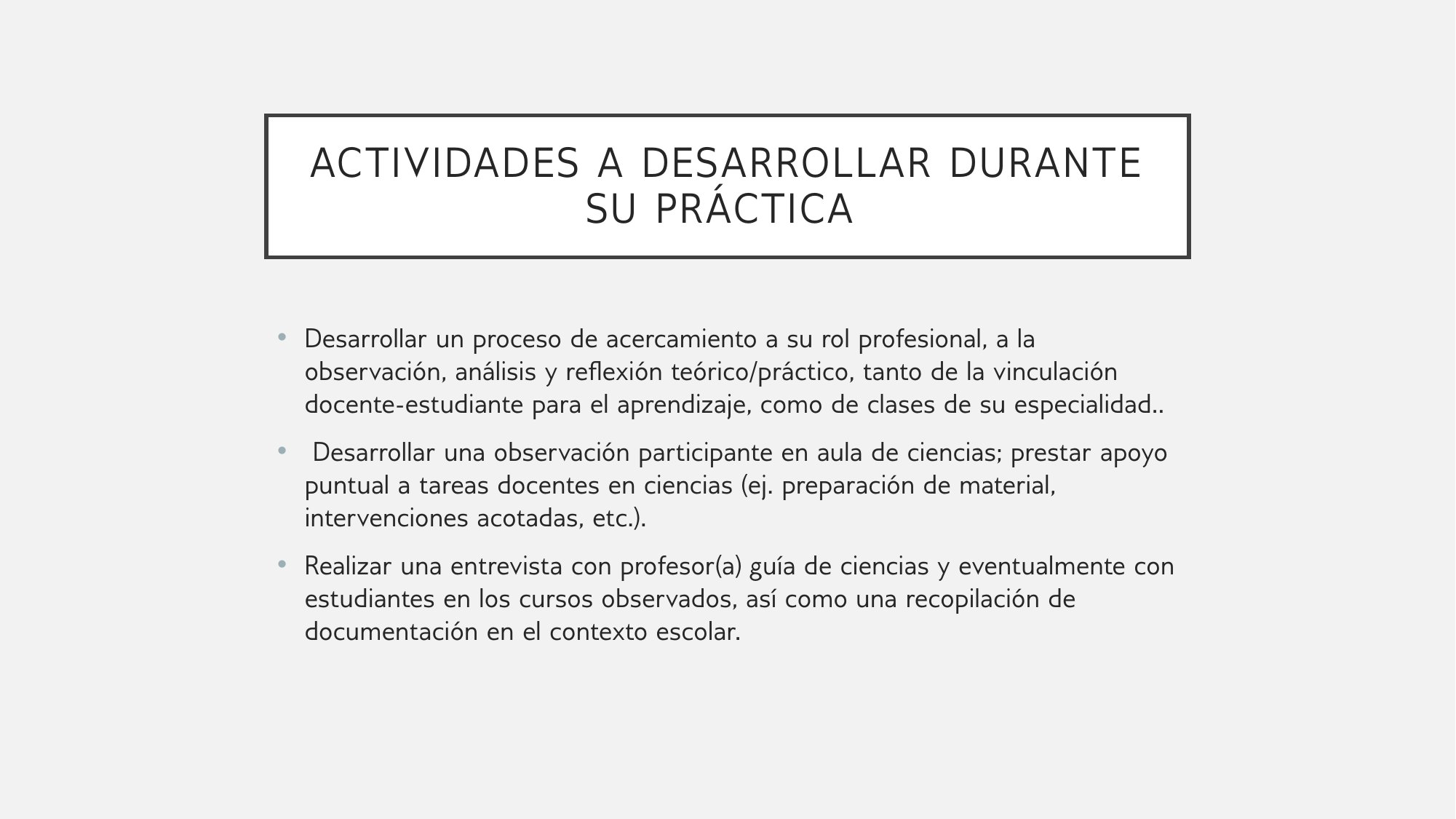

# Actividades a desarrollar durante su práctica
Desarrollar un proceso de acercamiento a su rol profesional, a la observación, análisis y reflexión teórico/práctico, tanto de la vinculación docente-estudiante para el aprendizaje, como de clases de su especialidad..
 Desarrollar una observación participante en aula de ciencias; prestar apoyo puntual a tareas docentes en ciencias (ej. preparación de material, intervenciones acotadas, etc.).
Realizar una entrevista con profesor(a) guía de ciencias y eventualmente con estudiantes en los cursos observados, así como una recopilación de documentación en el contexto escolar.